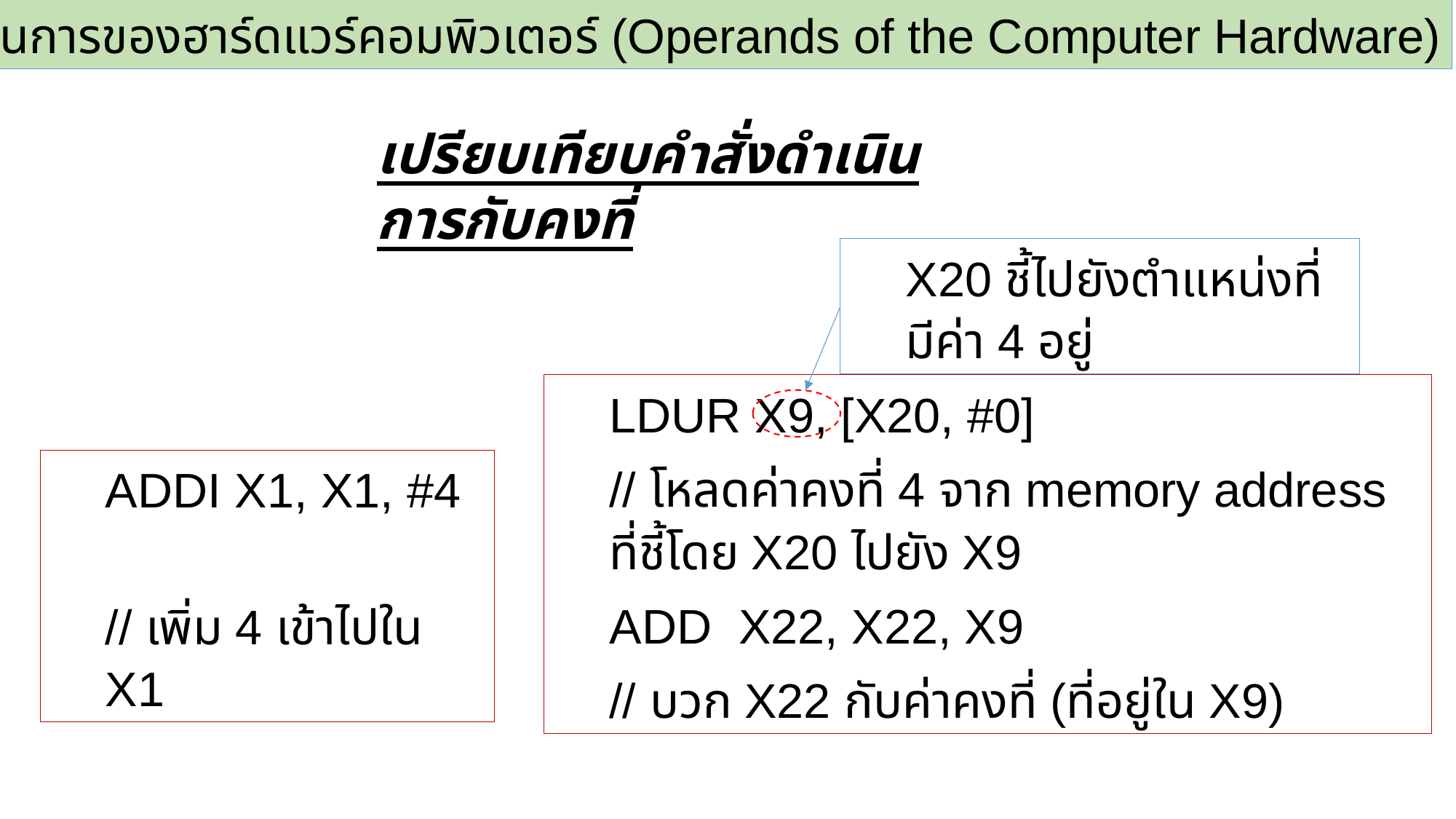

2.3  ตัวถูกดำเนินการของฮาร์ดแวร์คอมพิวเตอร์ (Operands of the Computer Hardware)
เปรียบเทียบคำสั่งดำเนินการกับคงที่
X20 ชี้ไปยังตำแหน่งที่มีค่า 4 อยู่

LDUR X9, [X20, #0]
// โหลดค่าคงที่ 4 จาก memory address ที่ชี้โดย X20 ไปยัง X9
ADD  X22, X22, X9
// บวก X22 กับค่าคงที่ (ที่อยู่ใน X9)
ADDI X1, X1, #4
// เพิ่ม 4 เข้าไปใน X1